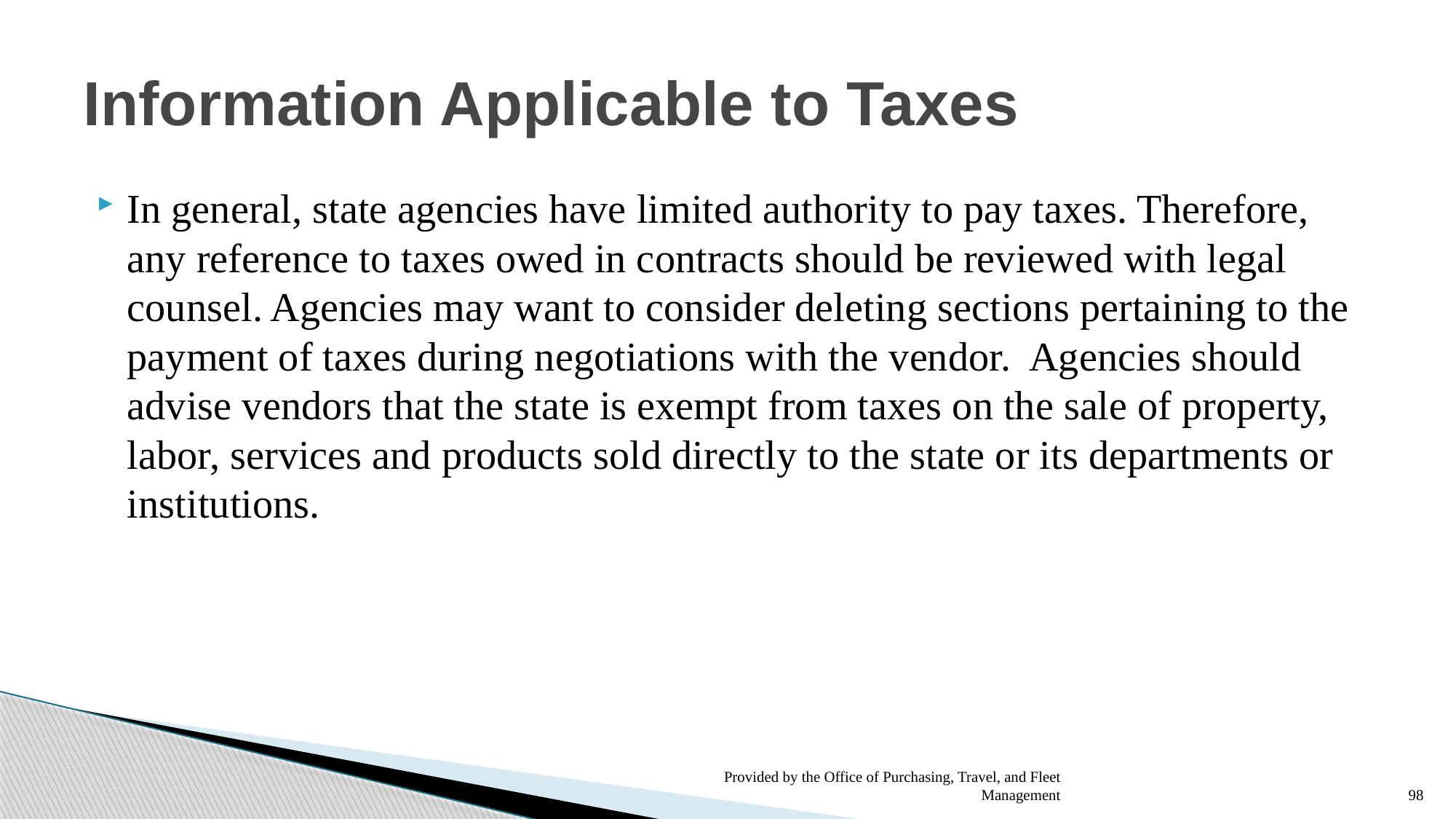

# Information Applicable to Taxes
In general, state agencies have limited authority to pay taxes. Therefore, any reference to taxes owed in contracts should be reviewed with legal counsel. Agencies may want to consider deleting sections pertaining to the payment of taxes during negotiations with the vendor.  Agencies should advise vendors that the state is exempt from taxes on the sale of property, labor, services and products sold directly to the state or its departments or institutions.
Provided by the Office of Purchasing, Travel, and Fleet Management
98